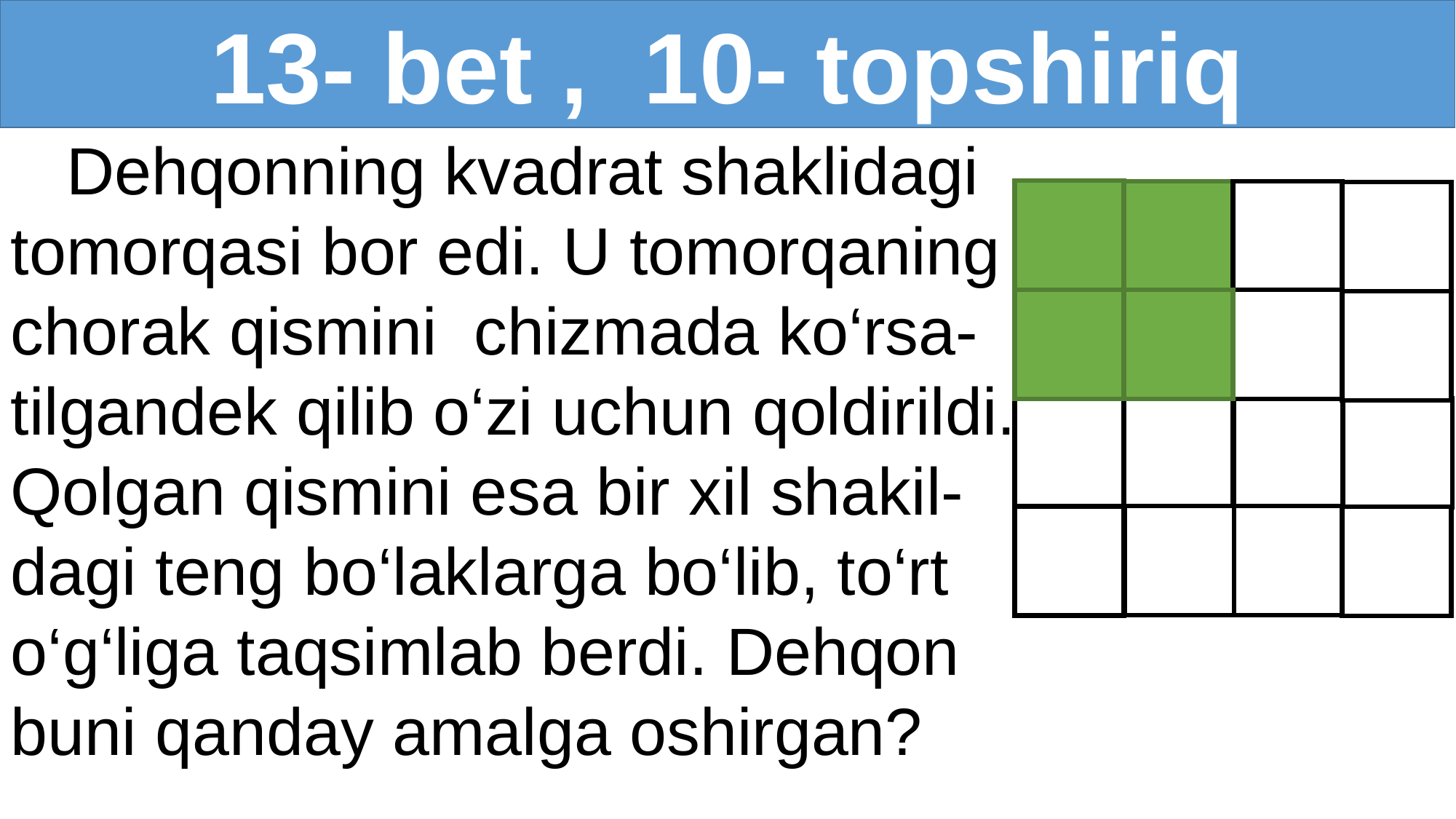

13- bet ,  10- topshiriq
   Dehqonning kvadrat shaklidagi tomorqasi bor edi. U tomorqaning chorak qismini  chizmada ko‘rsa-tilgandek qilib o‘zi uchun qoldirildi. Qolgan qismini esa bir xil shakil-dagi teng bo‘laklarga bo‘lib, to‘rt  o‘g‘liga taqsimlab berdi. Dehqon buni qanday amalga oshirgan?